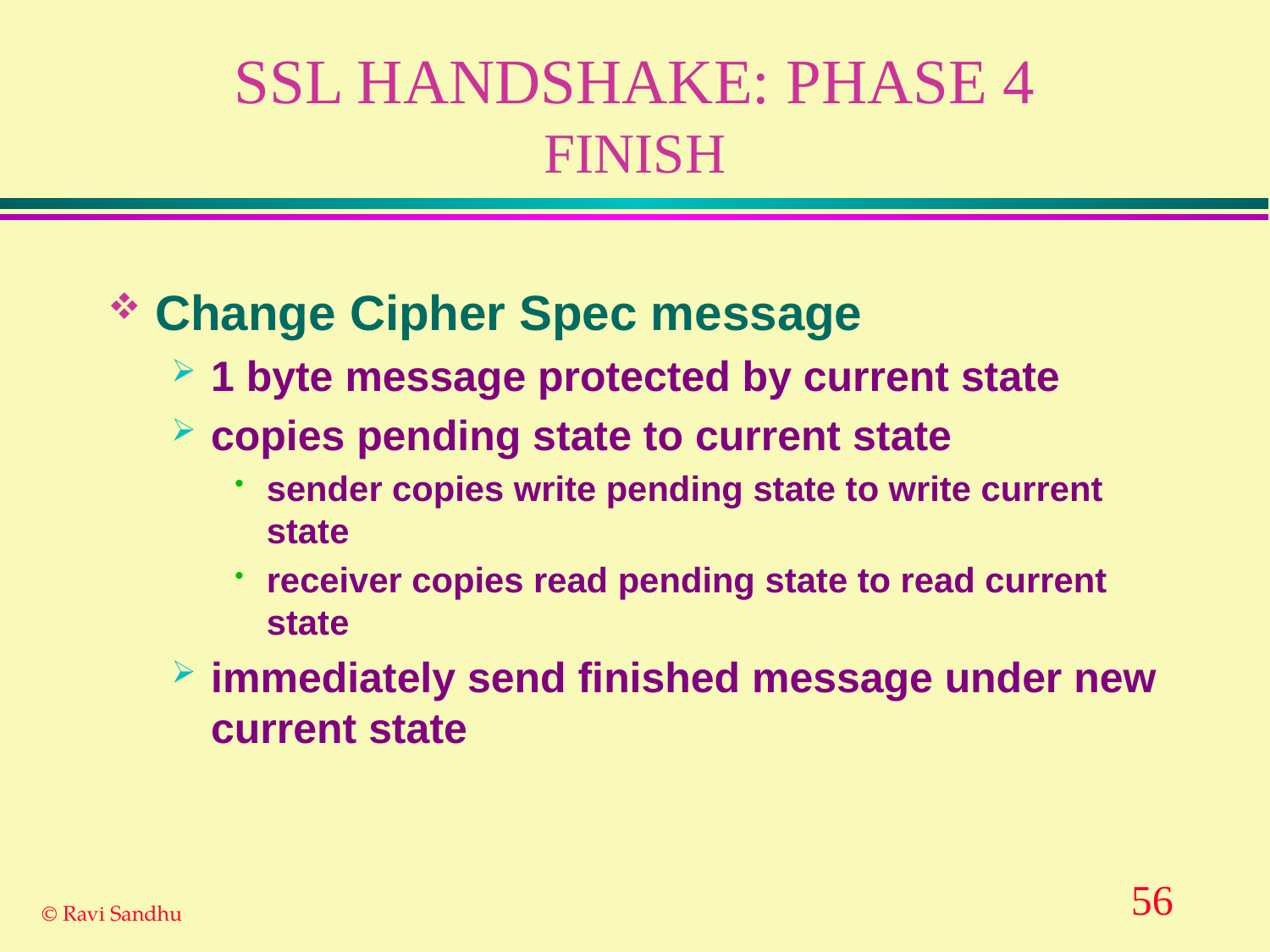

# SSL HANDSHAKE: PHASE 4 FINISH
Change Cipher Spec message
1 byte message protected by current state
copies pending state to current state
sender copies write pending state to write current state
receiver copies read pending state to read current state
immediately send finished message under new current state